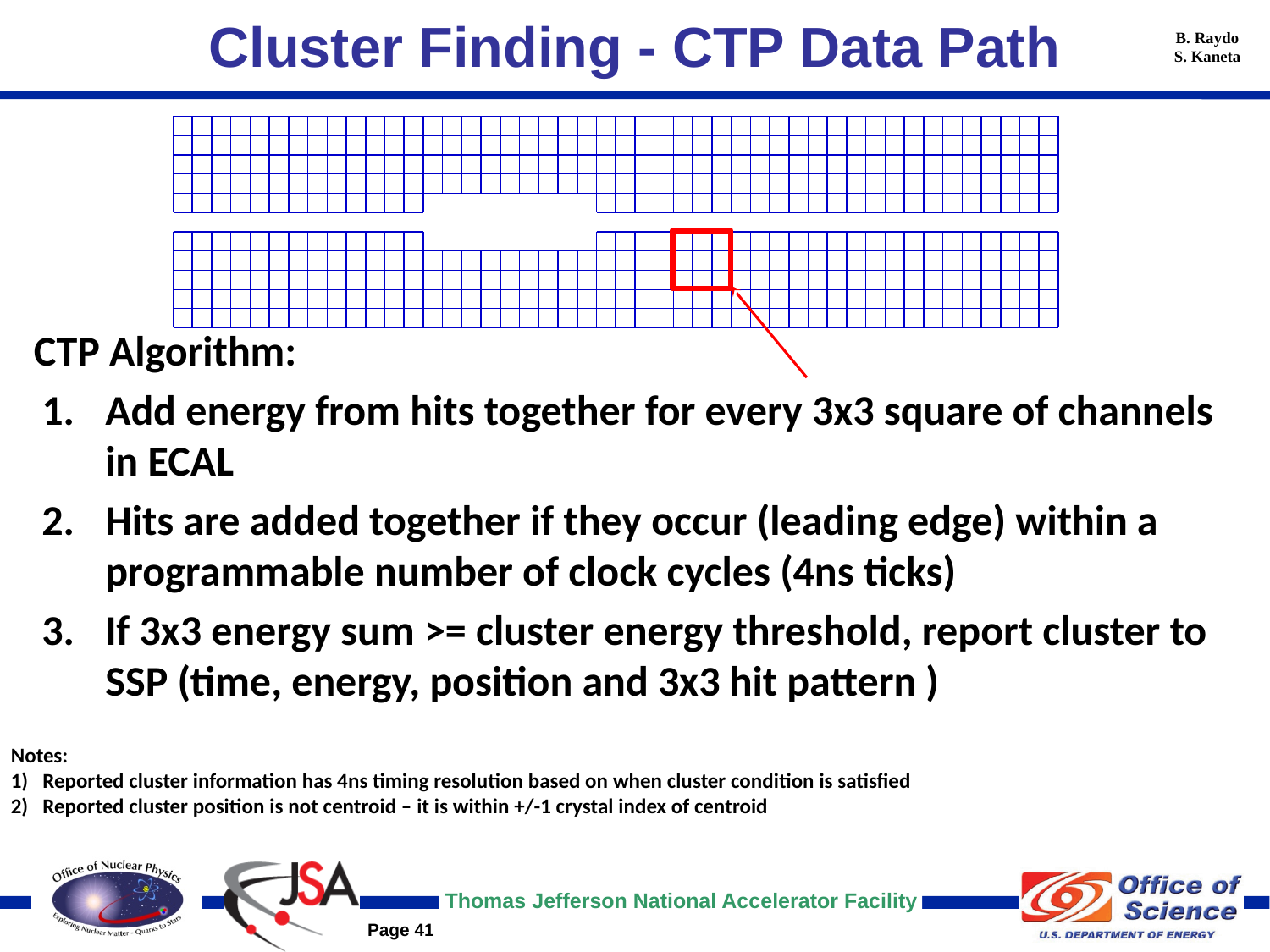

# Cluster Finding - CTP Data Path
B. Raydo
S. Kaneta

CTP Algorithm:
Add energy from hits together for every 3x3 square of channels in ECAL
Hits are added together if they occur (leading edge) within a programmable number of clock cycles (4ns ticks)
If 3x3 energy sum >= cluster energy threshold, report cluster to SSP (time, energy, position and 3x3 hit pattern )

Notes:
Reported cluster information has 4ns timing resolution based on when cluster condition is satisfied
Reported cluster position is not centroid – it is within +/-1 crystal index of centroid